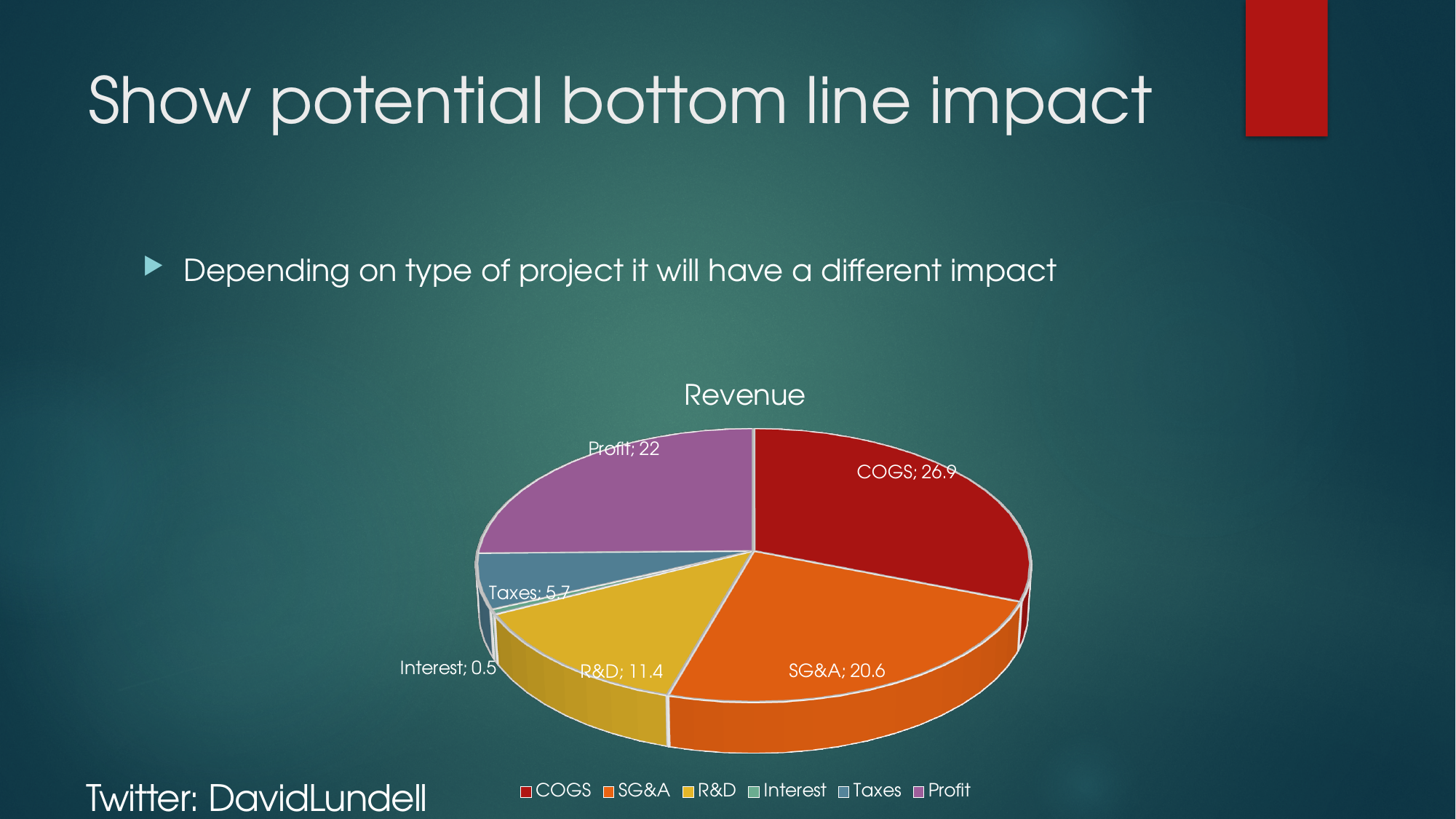

# Show potential bottom line impact
Depending on type of project it will have a different impact

[unsupported chart]

Twitter: DavidLundell